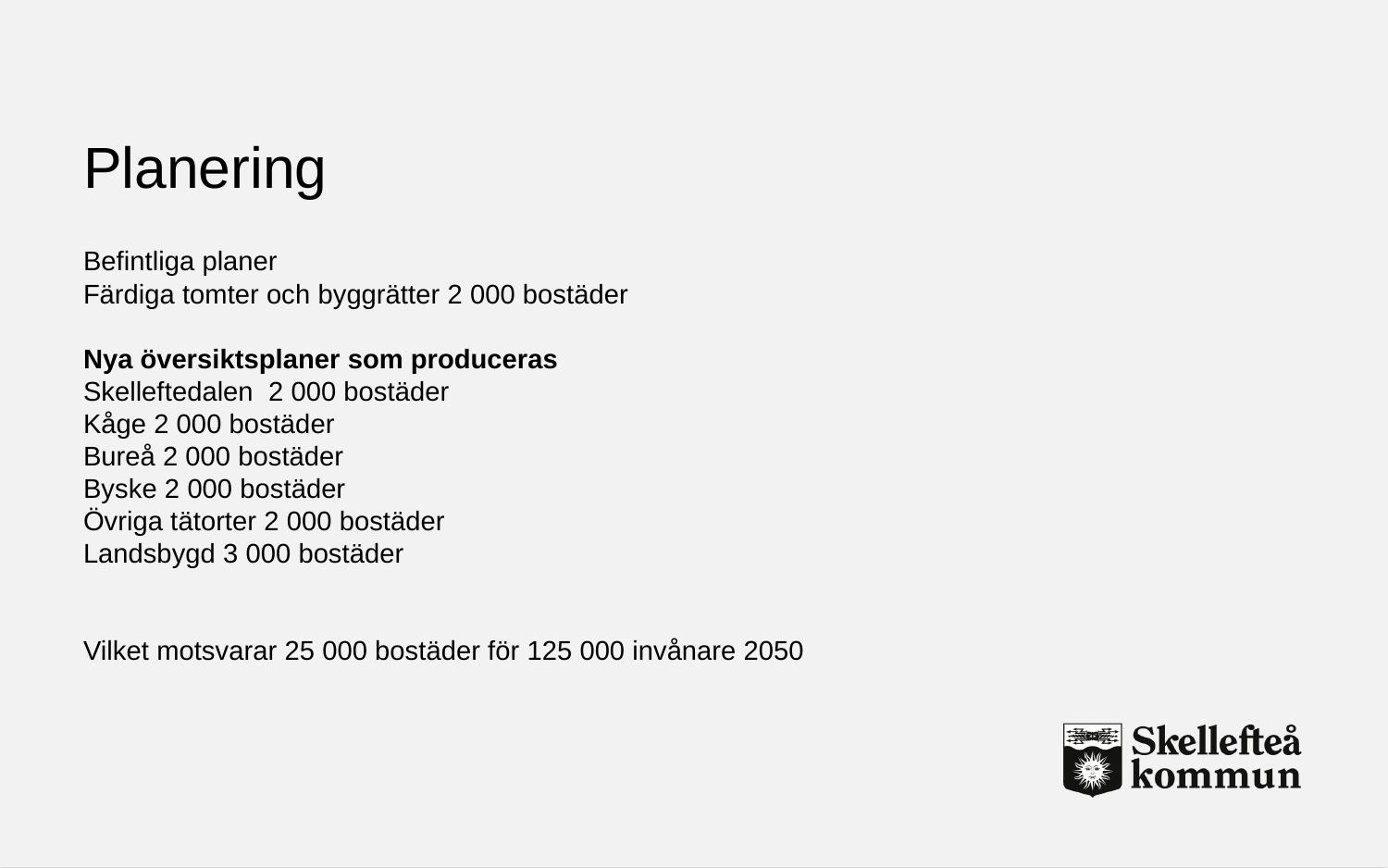

# Planering
Befintliga planer
Färdiga tomter och byggrätter 2 000 bostäder

Nya översiktsplaner som produceras
Skelleftedalen  2 000 bostäder
Kåge 2 000 bostäder
Bureå 2 000 bostäder
Byske 2 000 bostäder
Övriga tätorter 2 000 bostäder
Landsbygd 3 000 bostäder

Vilket motsvarar 25 000 bostäder för 125 000 invånare 2050